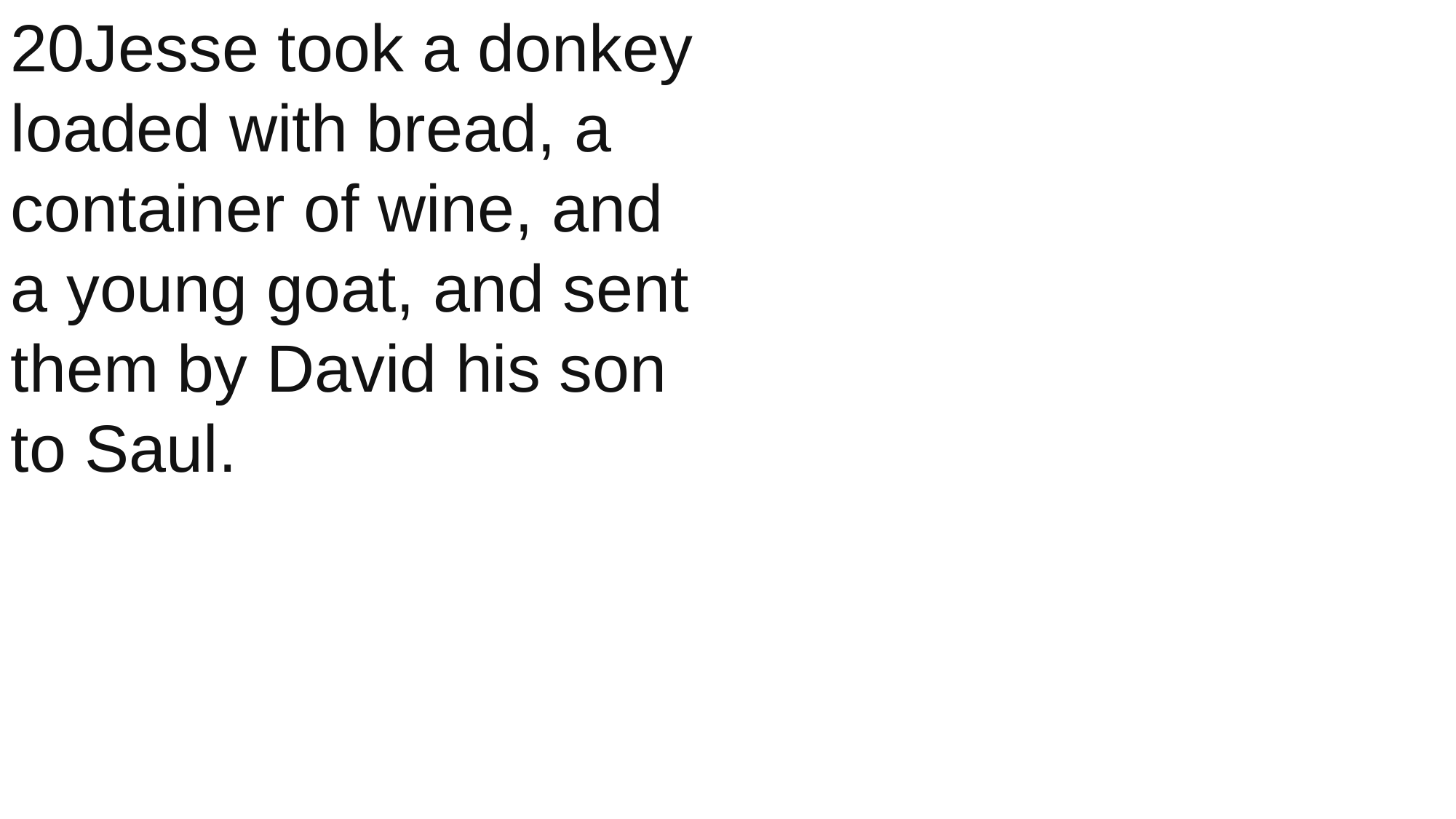

20Jesse took a donkey loaded with bread, a container of wine, and a young goat, and sent them by David his son to Saul.